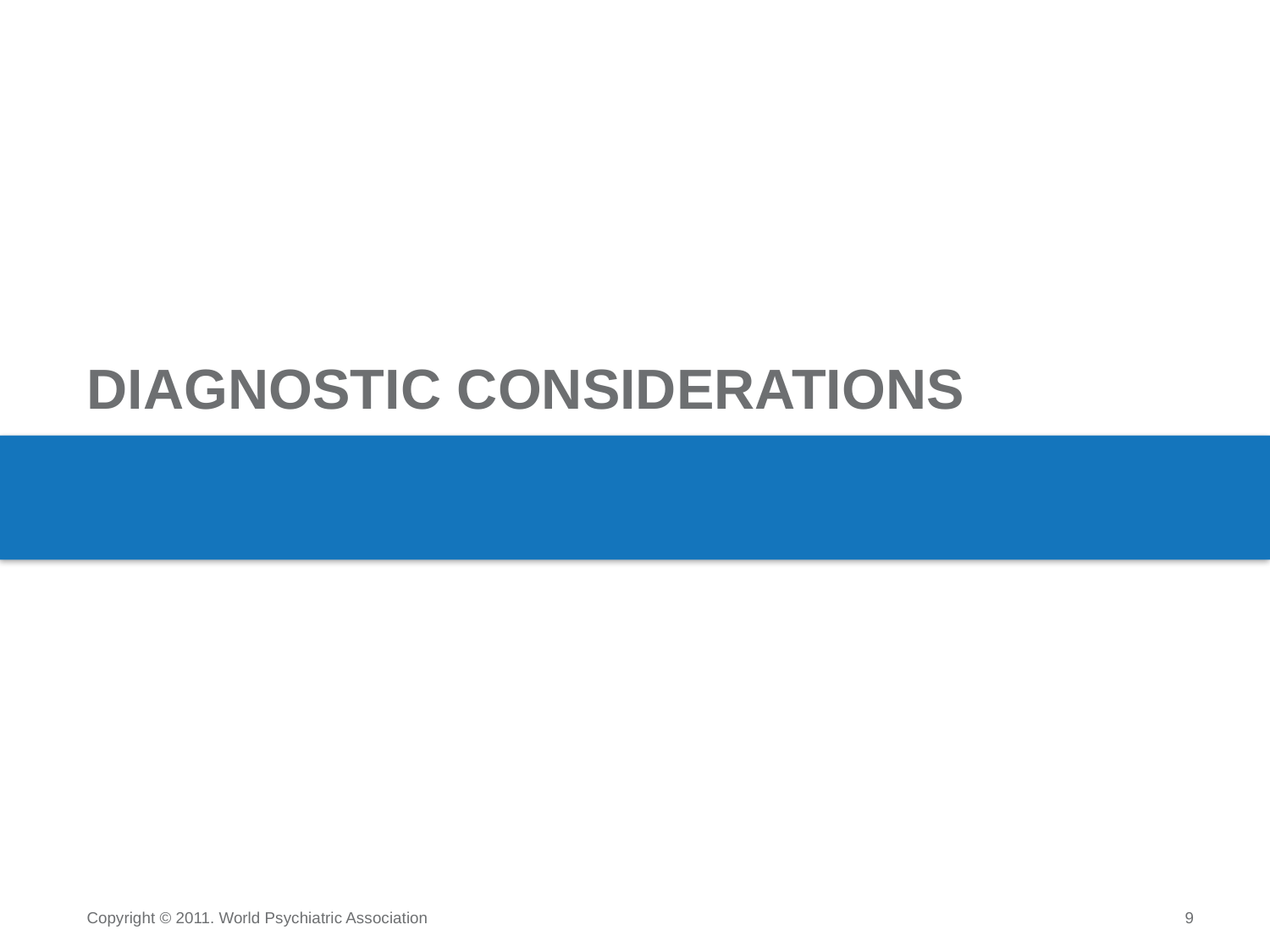

# Diagnostic considerations
Copyright © 2011. World Psychiatric Association
9